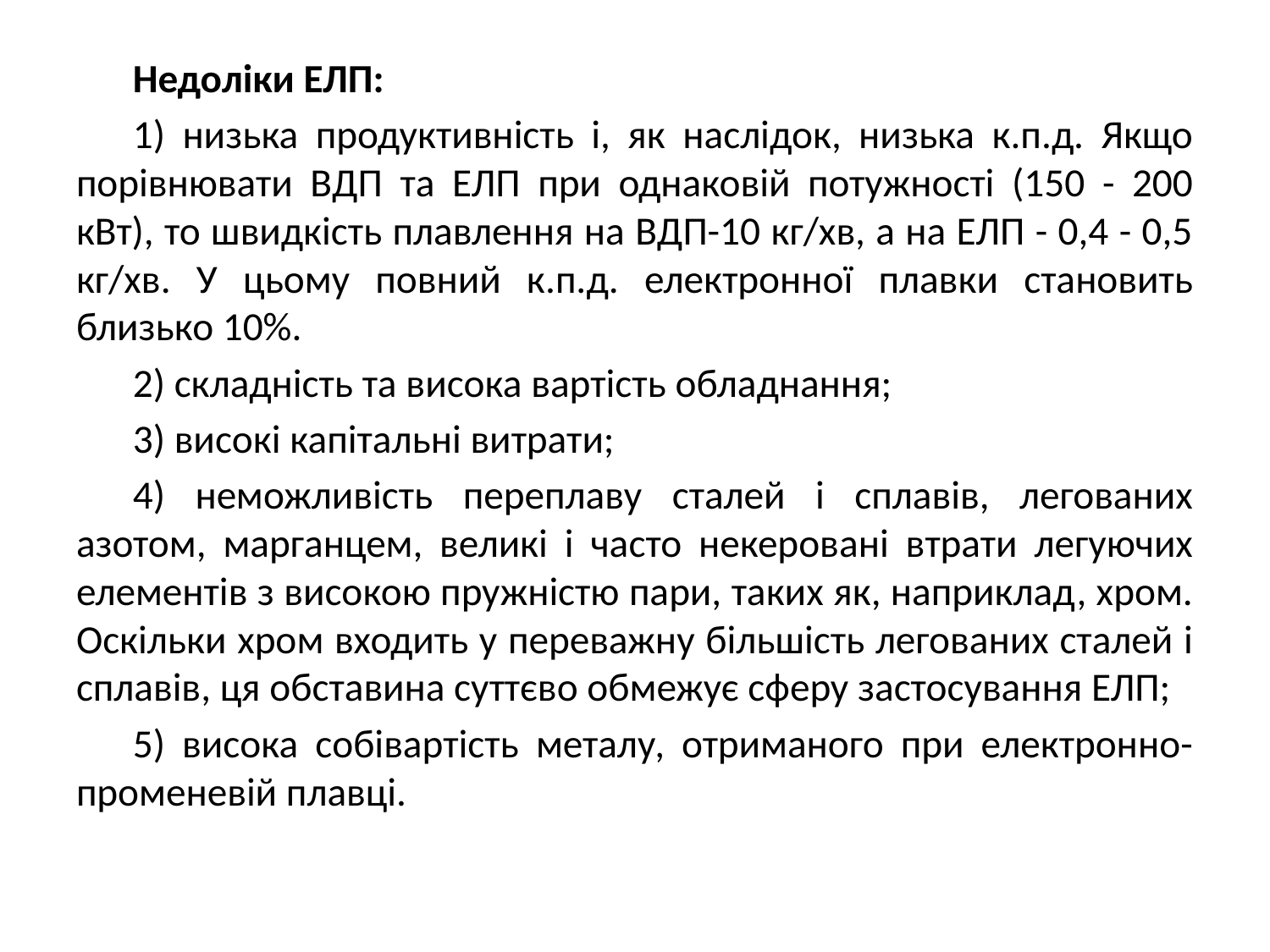

Недоліки ЕЛП:
1) низька продуктивність і, як наслідок, низька к.п.д. Якщо порівнювати ВДП та ЕЛП при однаковій потужності (150 - 200 кВт), то швидкість плавлення на ВДП-10 кг/хв, а на ЕЛП - 0,4 - 0,5 кг/хв. У цьому повний к.п.д. електронної плавки становить близько 10%.
2) складність та висока вартість обладнання;
3) високі капітальні витрати;
4) неможливість переплаву сталей і сплавів, легованих азотом, марганцем, великі і часто некеровані втрати легуючих елементів з високою пружністю пари, таких як, наприклад, хром. Оскільки хром входить у переважну більшість легованих сталей і сплавів, ця обставина суттєво обмежує сферу застосування ЕЛП;
5) висока собівартість металу, отриманого при електронно-променевій плавці.